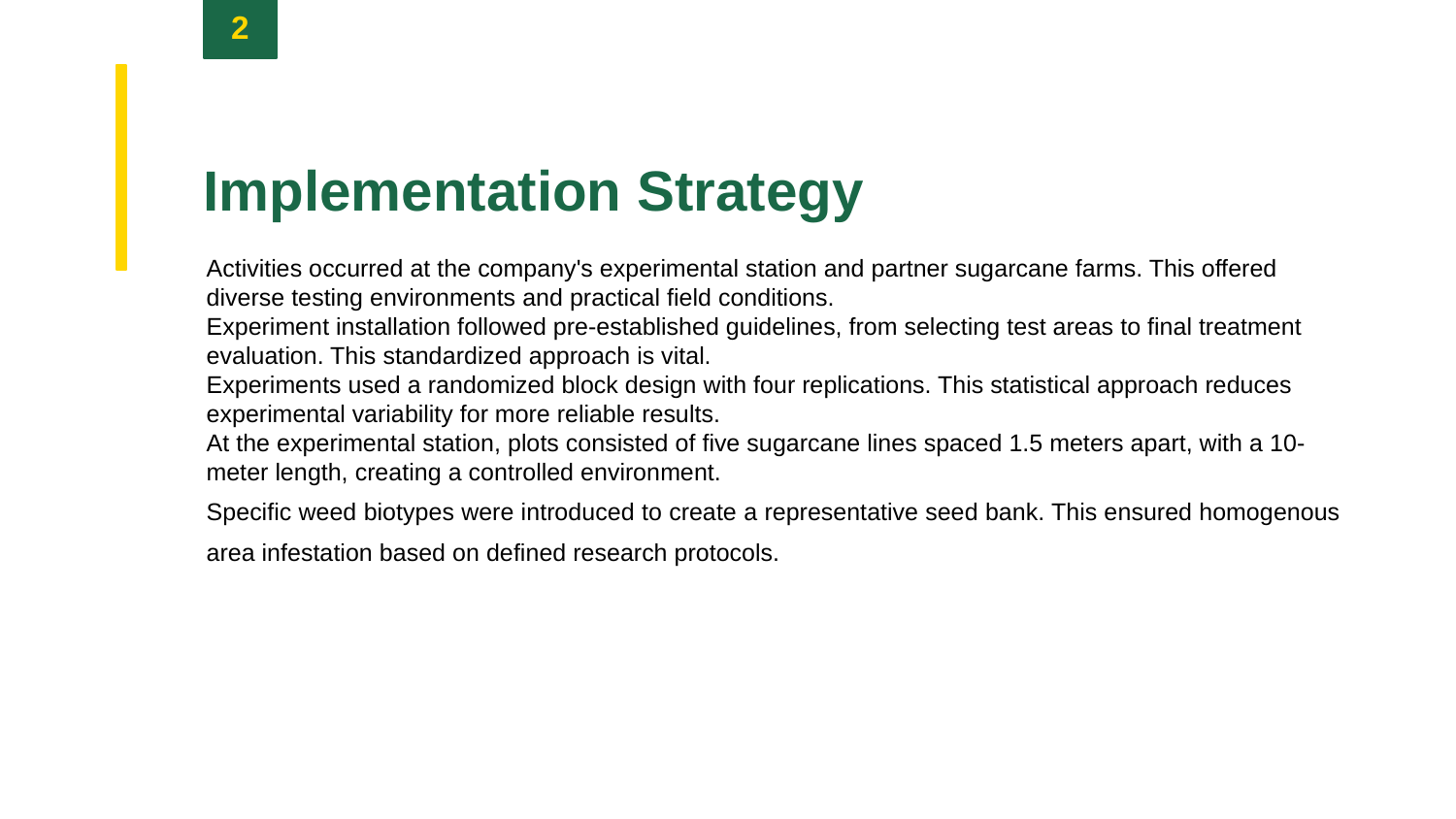

2

Implementation Strategy
Activities occurred at the company's experimental station and partner sugarcane farms. This offered diverse testing environments and practical field conditions.
Experiment installation followed pre-established guidelines, from selecting test areas to final treatment evaluation. This standardized approach is vital.
Experiments used a randomized block design with four replications. This statistical approach reduces experimental variability for more reliable results.
At the experimental station, plots consisted of five sugarcane lines spaced 1.5 meters apart, with a 10-meter length, creating a controlled environment.
Specific weed biotypes were introduced to create a representative seed bank. This ensured homogenous area infestation based on defined research protocols.